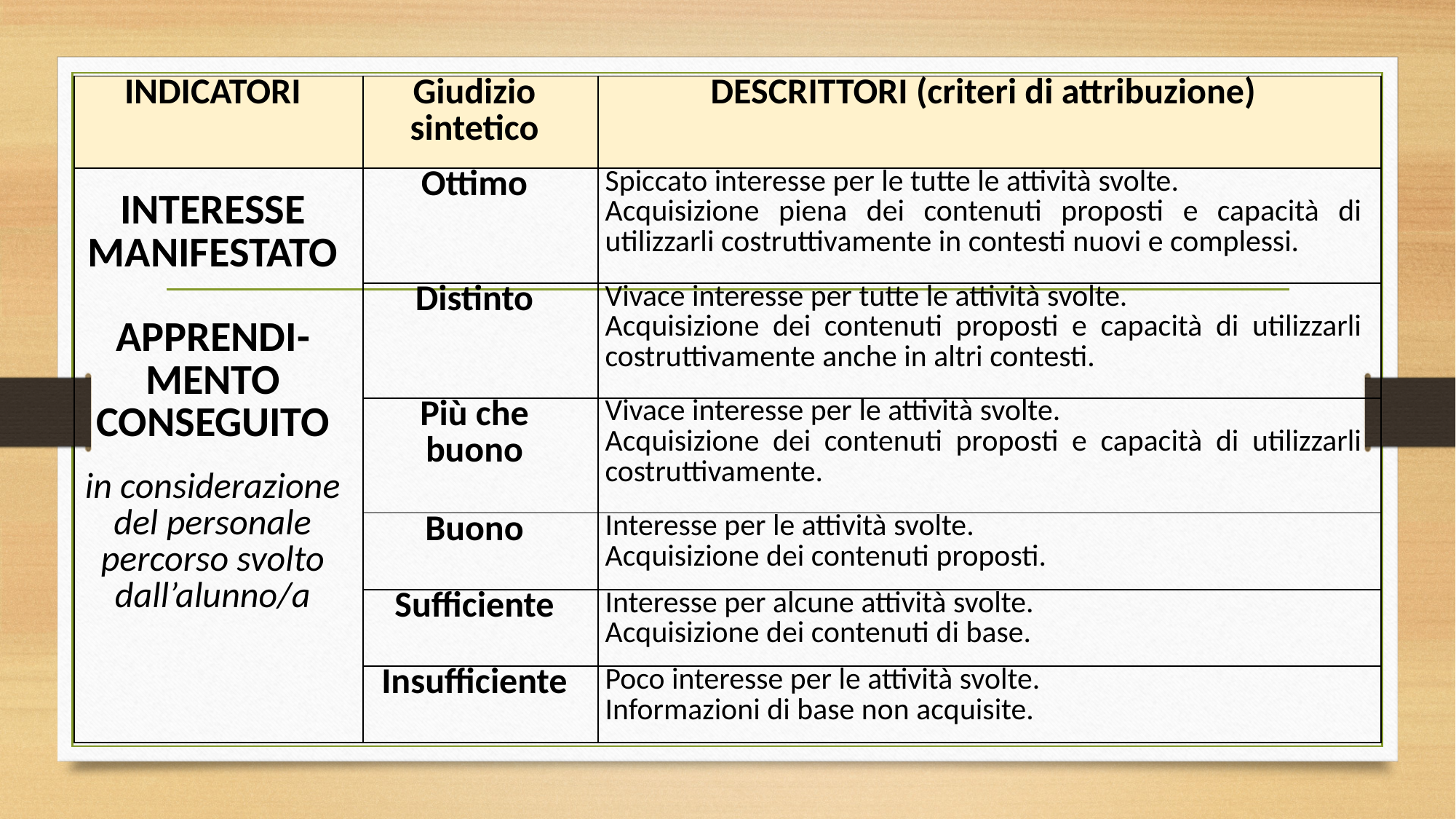

| INDICATORI | Giudizio sintetico | DESCRITTORI (criteri di attribuzione) |
| --- | --- | --- |
| INTERESSE MANIFESTATO   APPRENDI- MENTO CONSEGUITO   in considerazione del personale percorso svolto dall’alunno/a | Ottimo | Spiccato interesse per le tutte le attività svolte. Acquisizione piena dei contenuti proposti e capacità di utilizzarli costruttivamente in contesti nuovi e complessi. |
|  | Distinto | Vivace interesse per tutte le attività svolte. Acquisizione dei contenuti proposti e capacità di utilizzarli costruttivamente anche in altri contesti. |
|  | Più che buono | Vivace interesse per le attività svolte. Acquisizione dei contenuti proposti e capacità di utilizzarli costruttivamente. |
|  | Buono | Interesse per le attività svolte. Acquisizione dei contenuti proposti. |
|  | Sufficiente | Interesse per alcune attività svolte. Acquisizione dei contenuti di base. |
|  | Insufficiente | Poco interesse per le attività svolte. Informazioni di base non acquisite. |